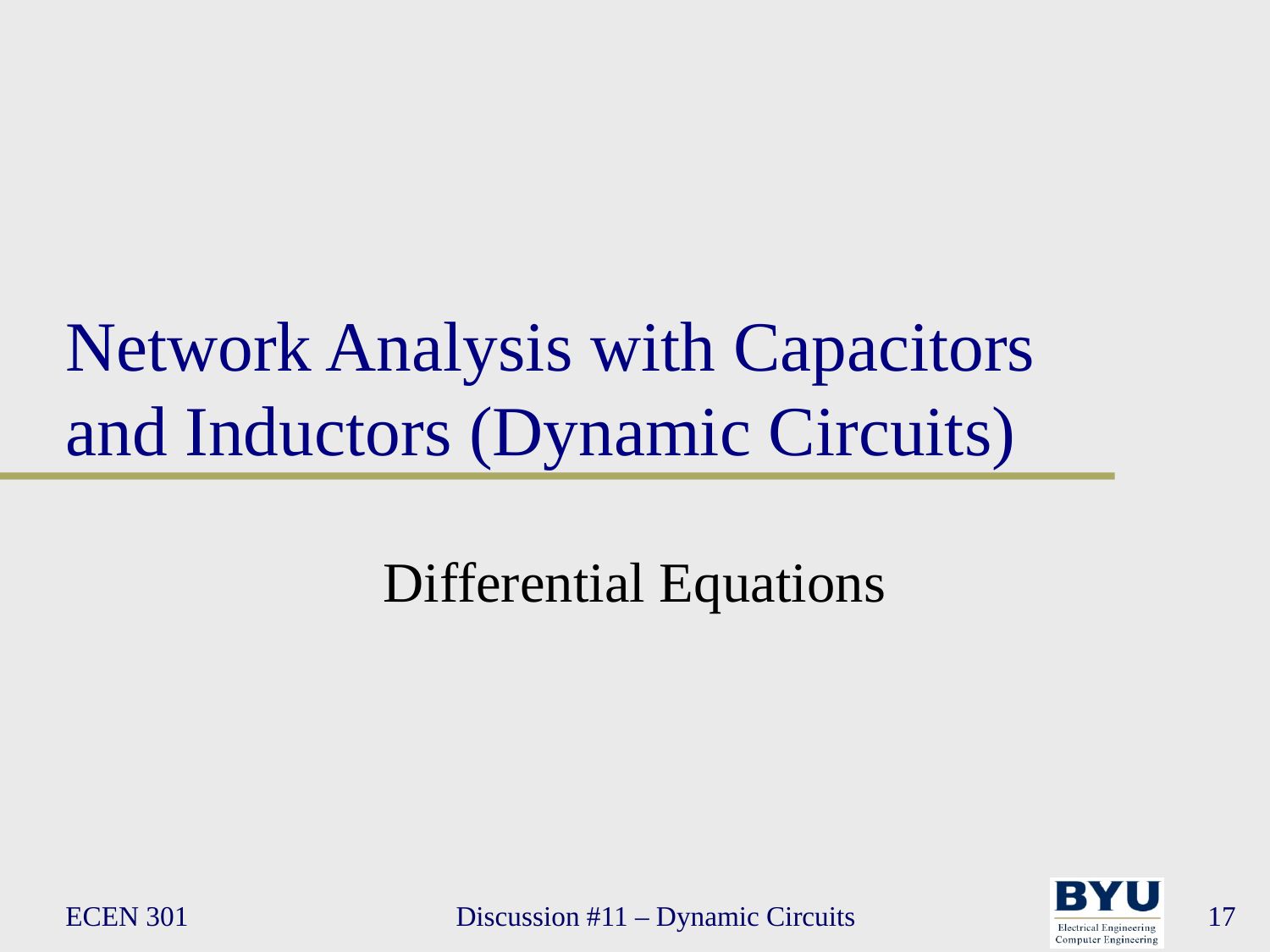

# Network Analysis with Capacitors and Inductors (Dynamic Circuits)
Differential Equations
ECEN 301
Discussion #11 – Dynamic Circuits
17